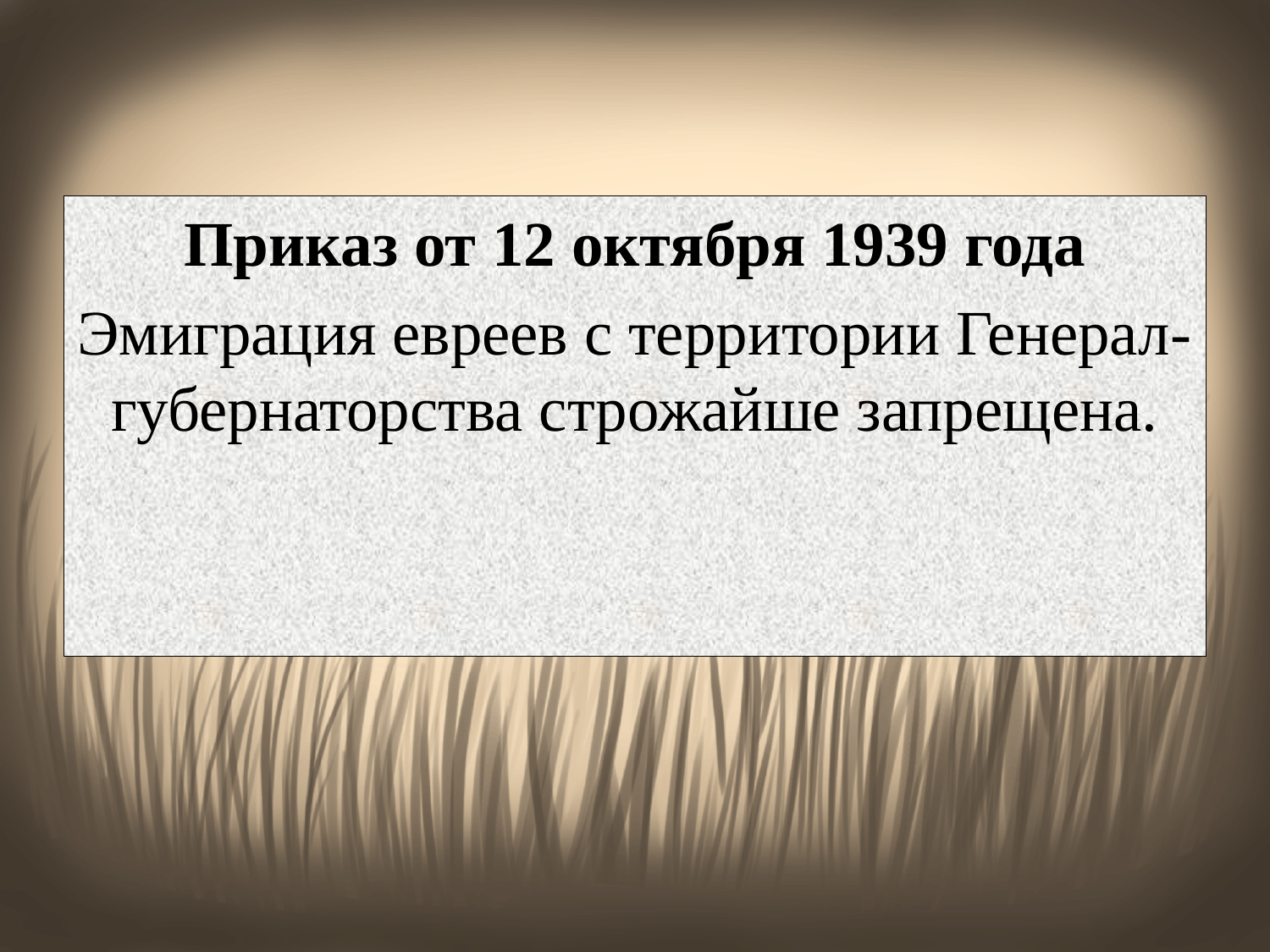

Приказ от 12 октября 1939 года
Эмиграция евреев с территории Генерал-губернаторства строжайше запрещена.